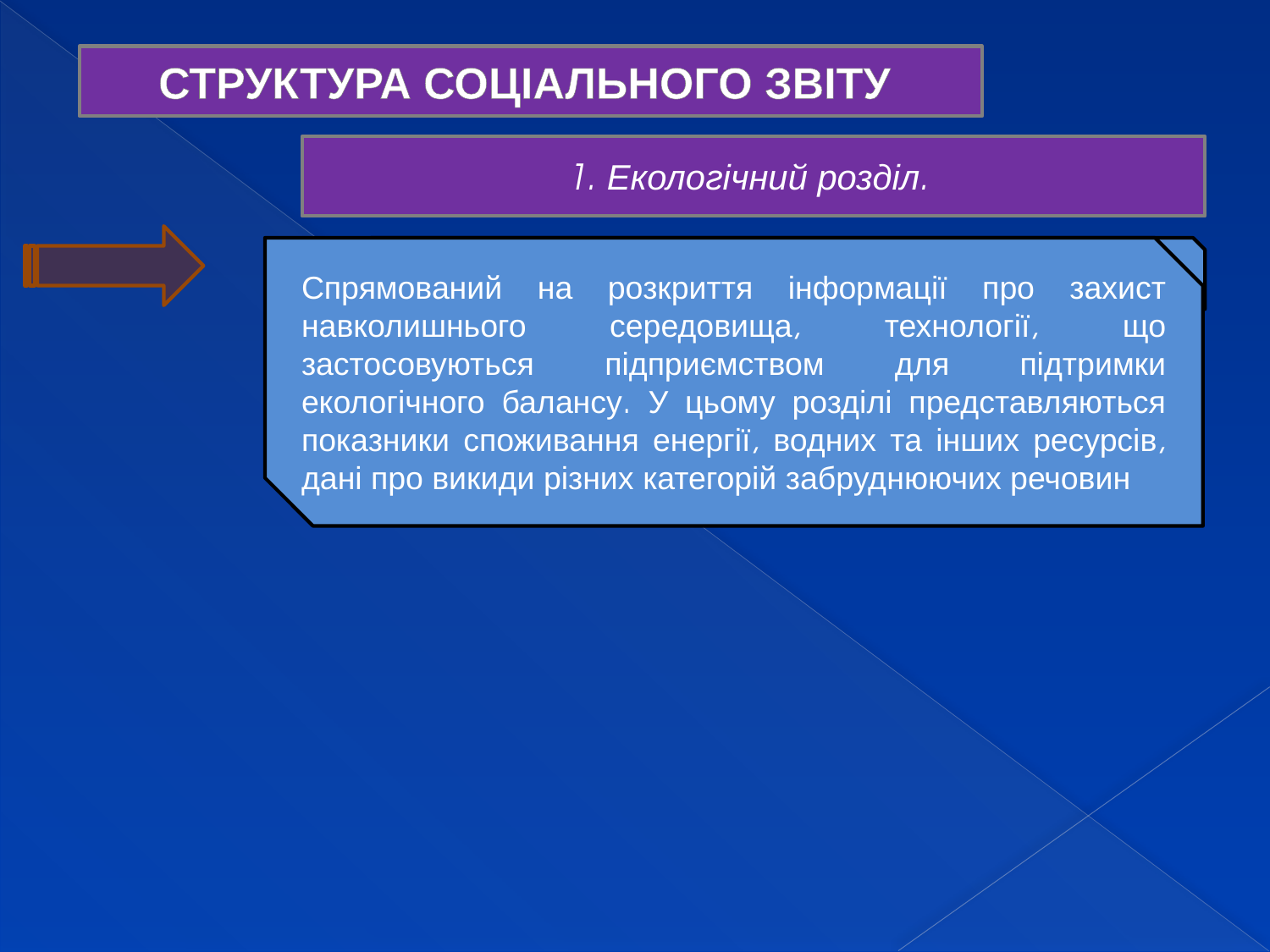

СТРУКТУРА СОЦІАЛЬНОГО ЗВІТУ
1. Екологічний розділ.

Спрямований на розкриття інформації про захист навколишнього середовища, технології, що застосовуються підприємством для підтримки екологічного балансу. У цьому розділі представляються показники споживання енергії, водних та інших ресурсів, дані про викиди різних категорій забруднюючих речовин
Стратегія низьких цін (цінового прориву)